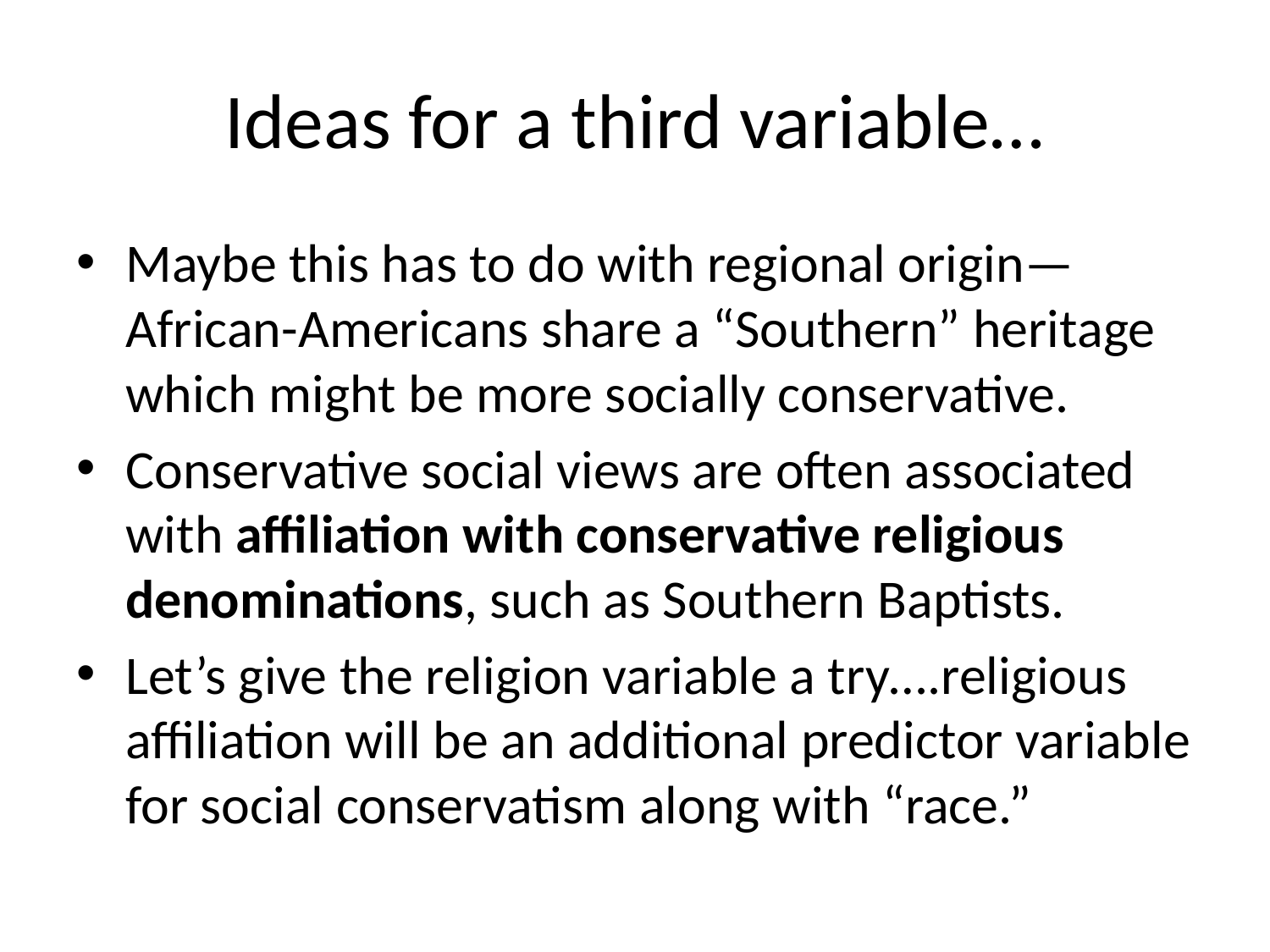

# Ideas for a third variable…
Maybe this has to do with regional origin—African-Americans share a “Southern” heritage which might be more socially conservative.
Conservative social views are often associated with affiliation with conservative religious denominations, such as Southern Baptists.
Let’s give the religion variable a try….religious affiliation will be an additional predictor variable for social conservatism along with “race.”